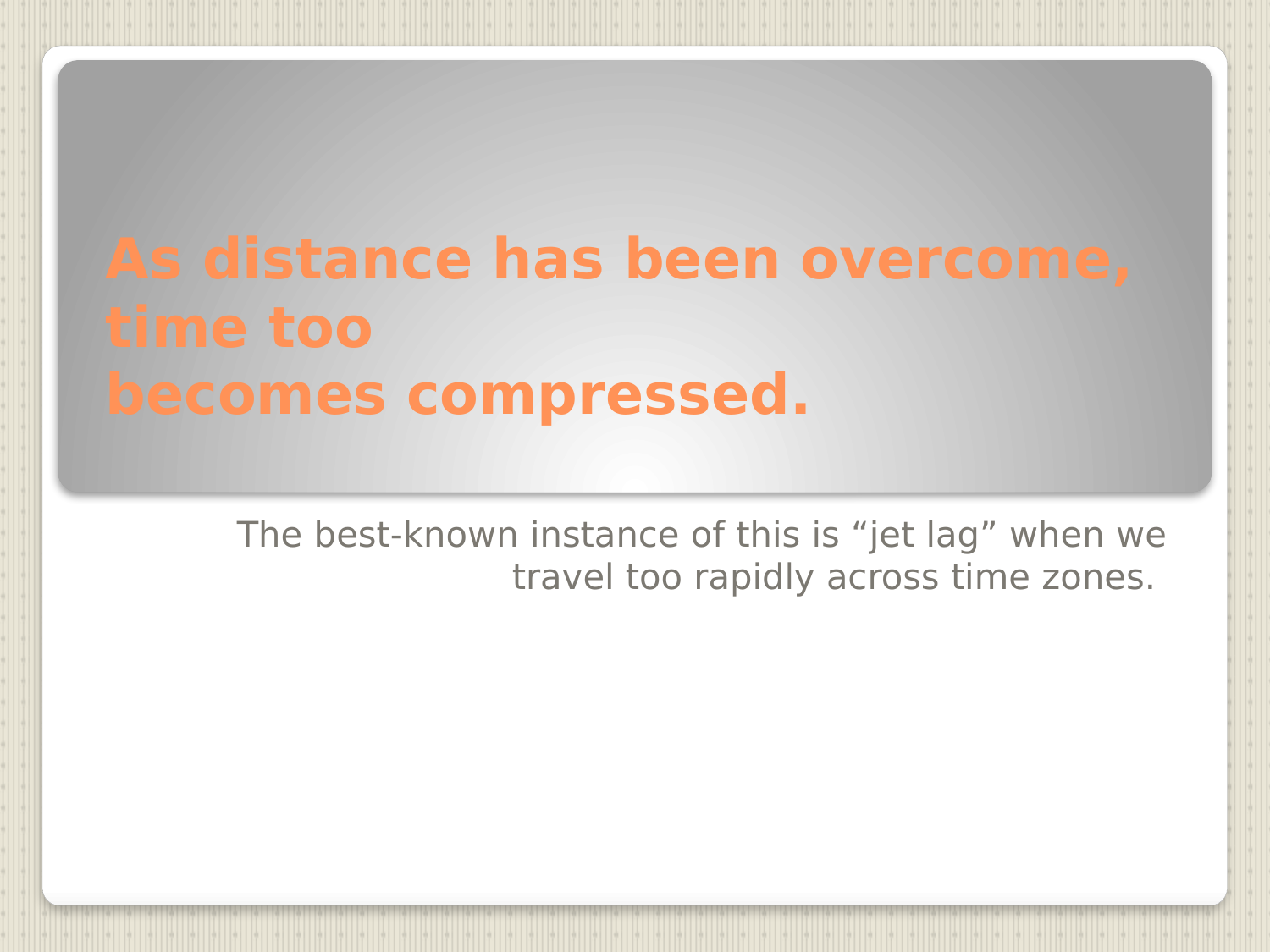

# As distance has been overcome, time too becomes compressed.
The best-known instance of this is “jet lag” when we travel too rapidly across time zones.